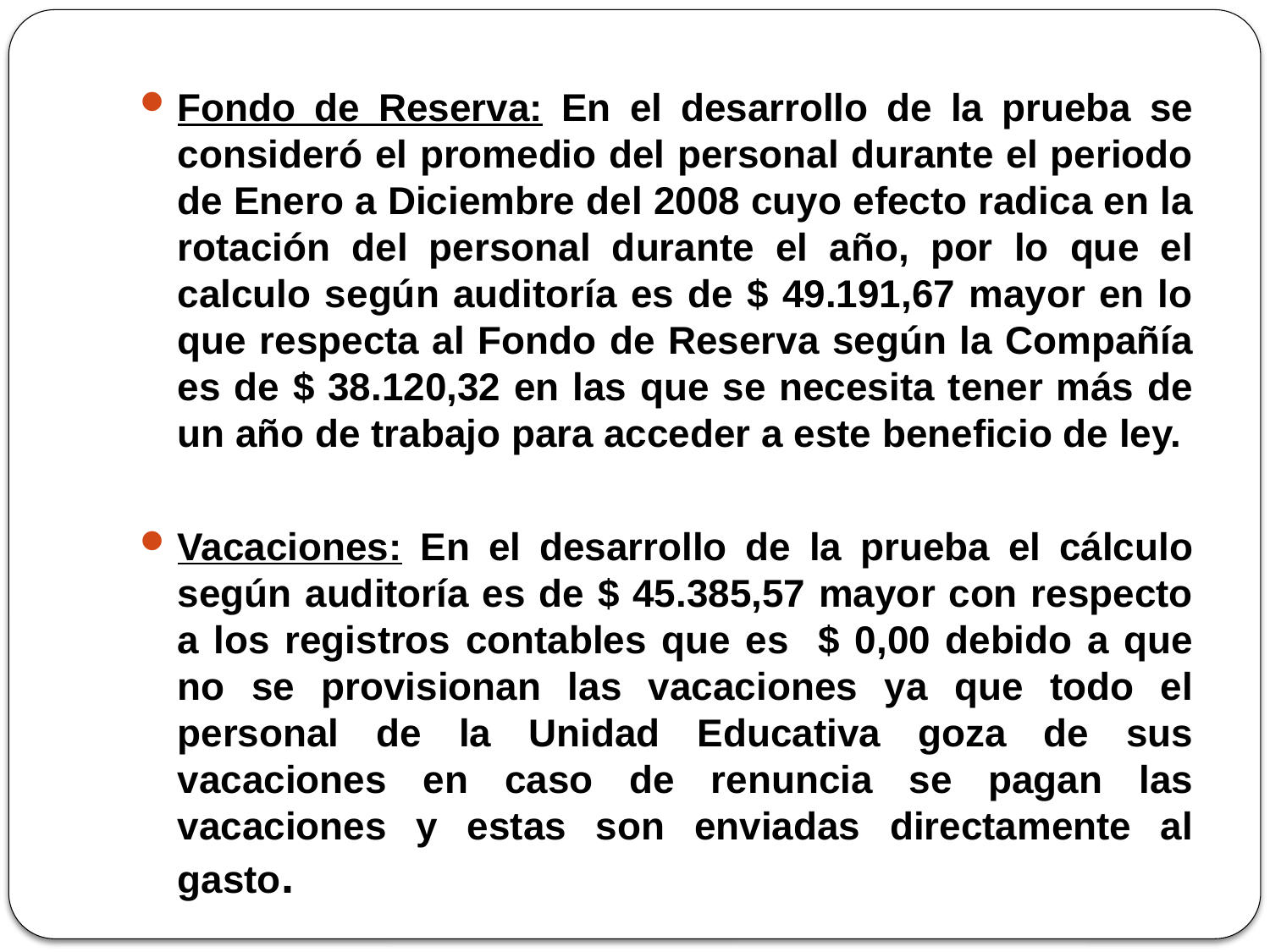

Fondo de Reserva: En el desarrollo de la prueba se consideró el promedio del personal durante el periodo de Enero a Diciembre del 2008 cuyo efecto radica en la rotación del personal durante el año, por lo que el calculo según auditoría es de $ 49.191,67 mayor en lo que respecta al Fondo de Reserva según la Compañía es de $ 38.120,32 en las que se necesita tener más de un año de trabajo para acceder a este beneficio de ley.

Vacaciones: En el desarrollo de la prueba el cálculo según auditoría es de $ 45.385,57 mayor con respecto a los registros contables que es  $ 0,00 debido a que no se provisionan las vacaciones ya que todo el personal de la Unidad Educativa goza de sus vacaciones en caso de renuncia se pagan las vacaciones y estas son enviadas directamente al gasto.